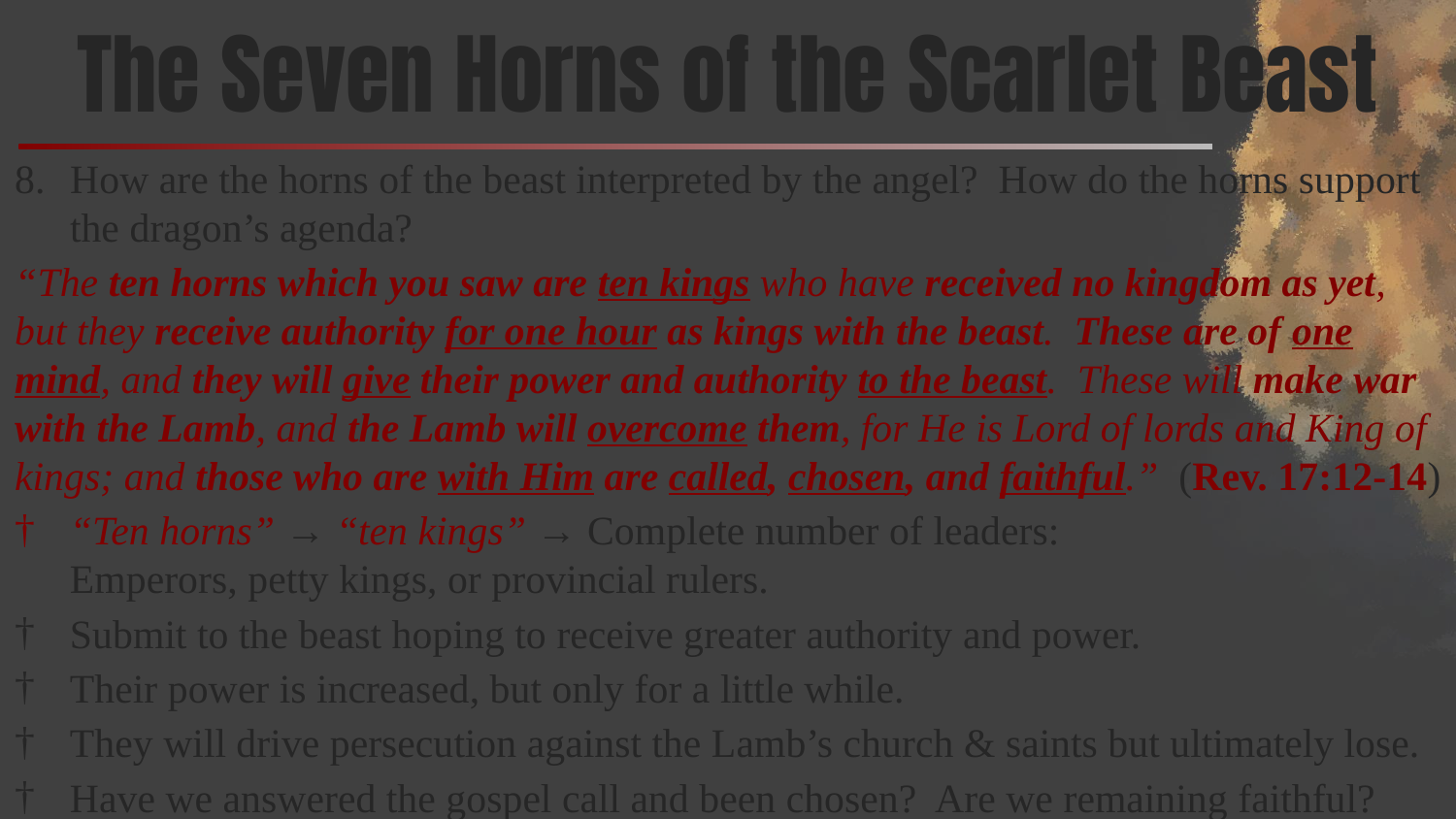

# The Seven Horns of the Scarlet Beast
How are the horns of the beast interpreted by the angel?  How do the horns support the dragon’s agenda?
“The ten horns which you saw are ten kings who have received no kingdom as yet, but they receive authority for one hour as kings with the beast.  These are of one mind, and they will give their power and authority to the beast.  These will make war with the Lamb, and the Lamb will overcome them, for He is Lord of lords and King of kings; and those who are with Him are called, chosen, and faithful.”  (Rev. 17:12-14)
“Ten horns” → “ten kings” → Complete number of leaders:
Emperors, petty kings, or provincial rulers.
Submit to the beast hoping to receive greater authority and power.
Their power is increased, but only for a little while.
They will drive persecution against the Lamb’s church & saints but ultimately lose.
Have we answered the gospel call and been chosen?  Are we remaining faithful?